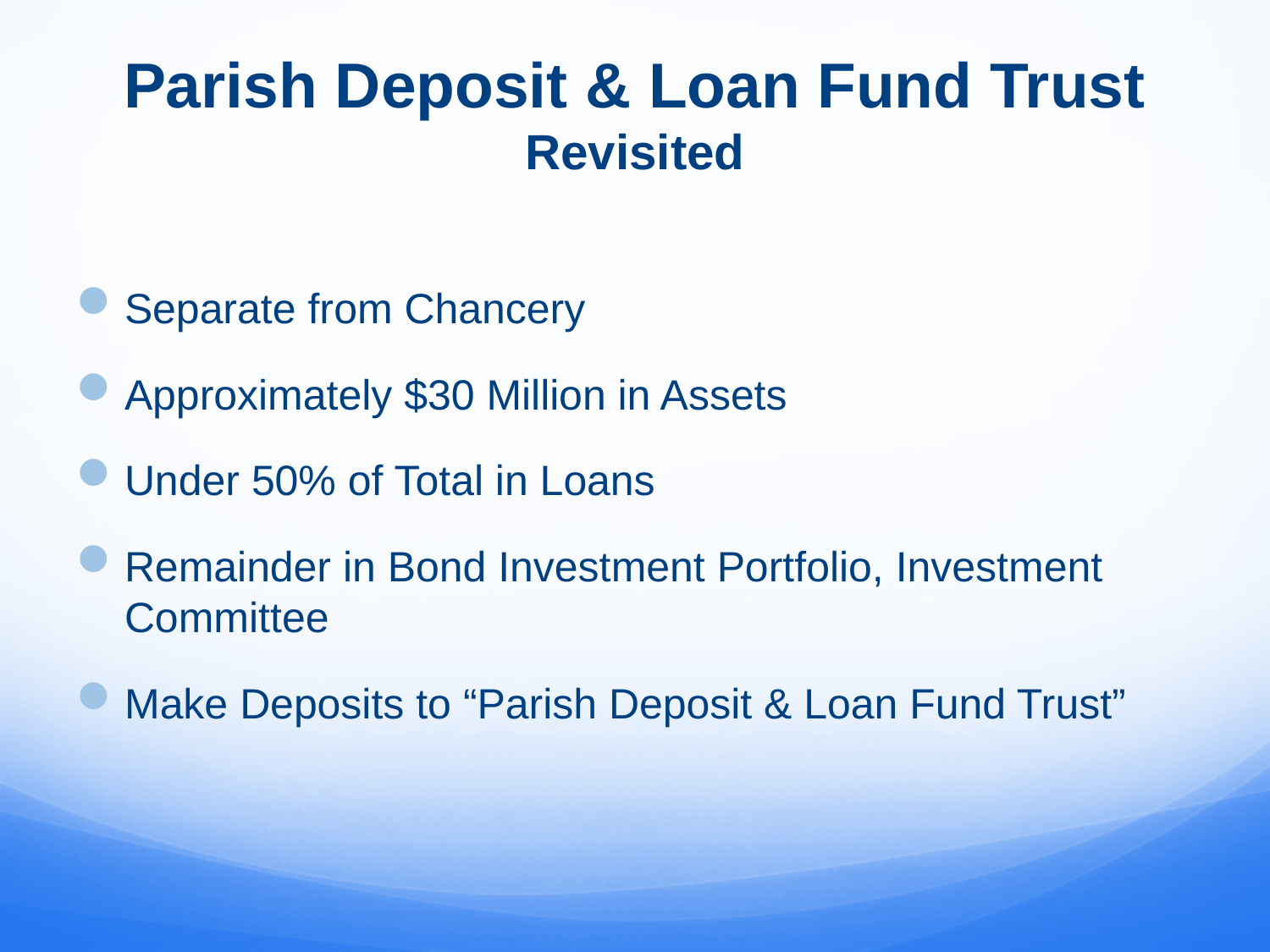

# Parish Deposit & Loan Fund Trust Revisited
Separate from Chancery
Approximately $30 Million in Assets
Under 50% of Total in Loans
Remainder in Bond Investment Portfolio, Investment Committee
Make Deposits to “Parish Deposit & Loan Fund Trust”